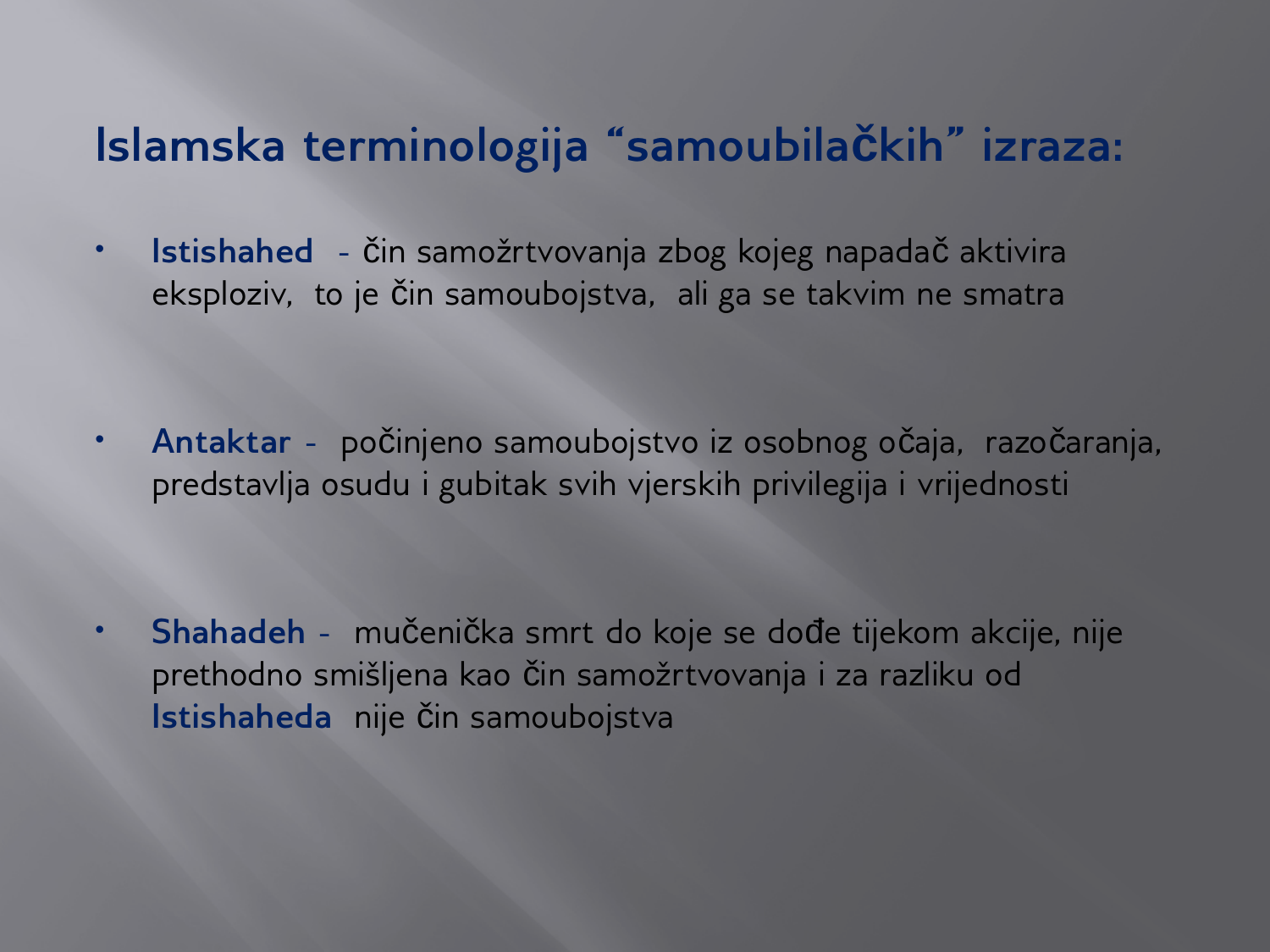

Islamska terminologija “samoubilačkih” izraza:

Istishahed  - čin samožrtvovanja zbog kojeg napadač aktivira eksploziv,  to je čin samoubojstva,  ali ga se takvim ne smatra

Antaktar -  počinjeno samoubojstvo iz osobnog očaja,  razočaranja,  predstavlja osudu i gubitak svih vjerskih privilegija i vrijednosti

Shahadeh -  mučenička smrt do koje se dođe tijekom akcije, nije prethodno smišljena kao čin samožrtvovanja i za razliku od Istishaheda  nije čin samoubojstva

#